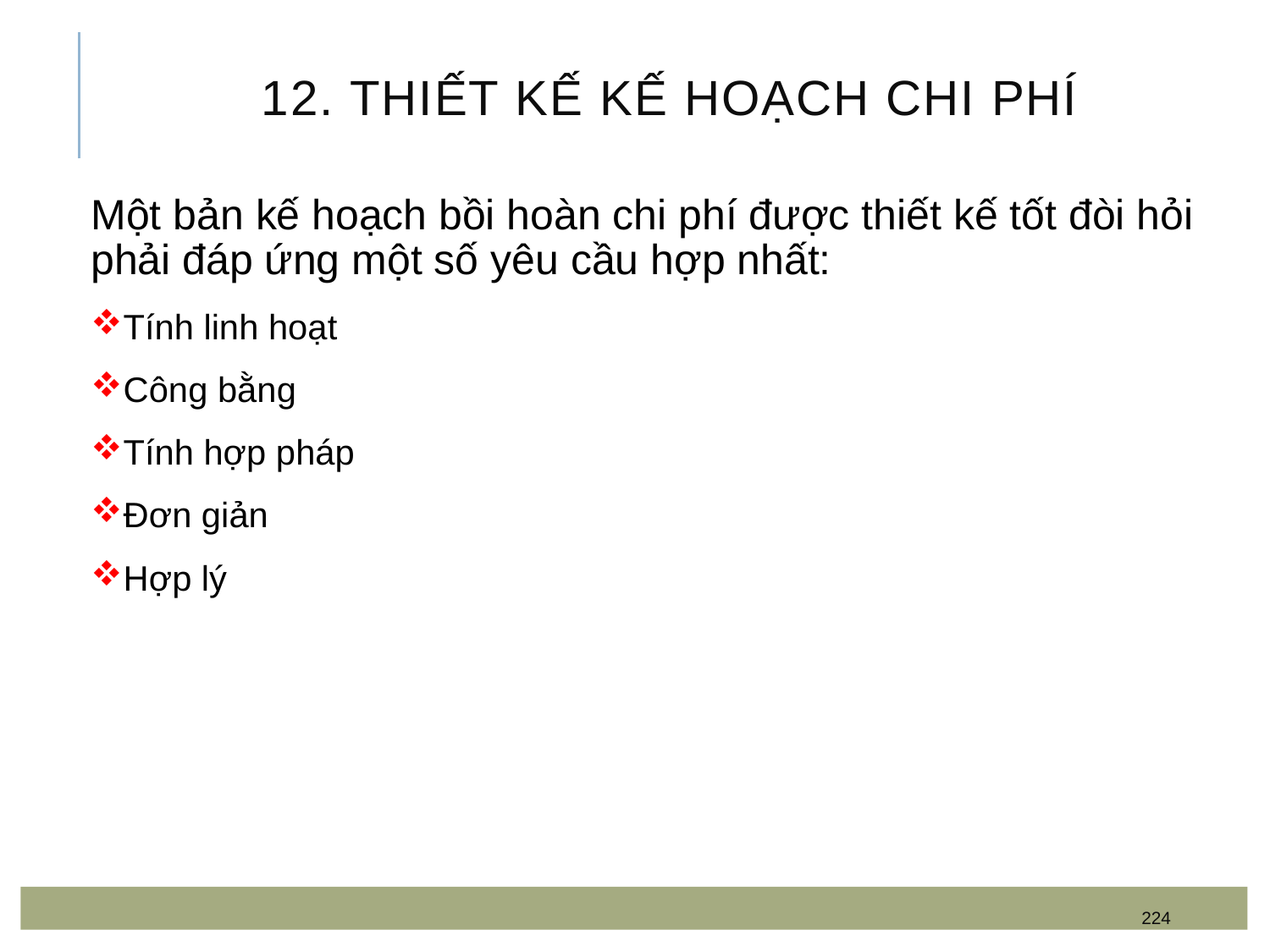

# 12. Thiết kế kế hoạch chi phí
Một bản kế hoạch bồi hoàn chi phí được thiết kế tốt đòi hỏi phải đáp ứng một số yêu cầu hợp nhất:
Tính linh hoạt
Công bằng
Tính hợp pháp
Đơn giản
Hợp lý
224